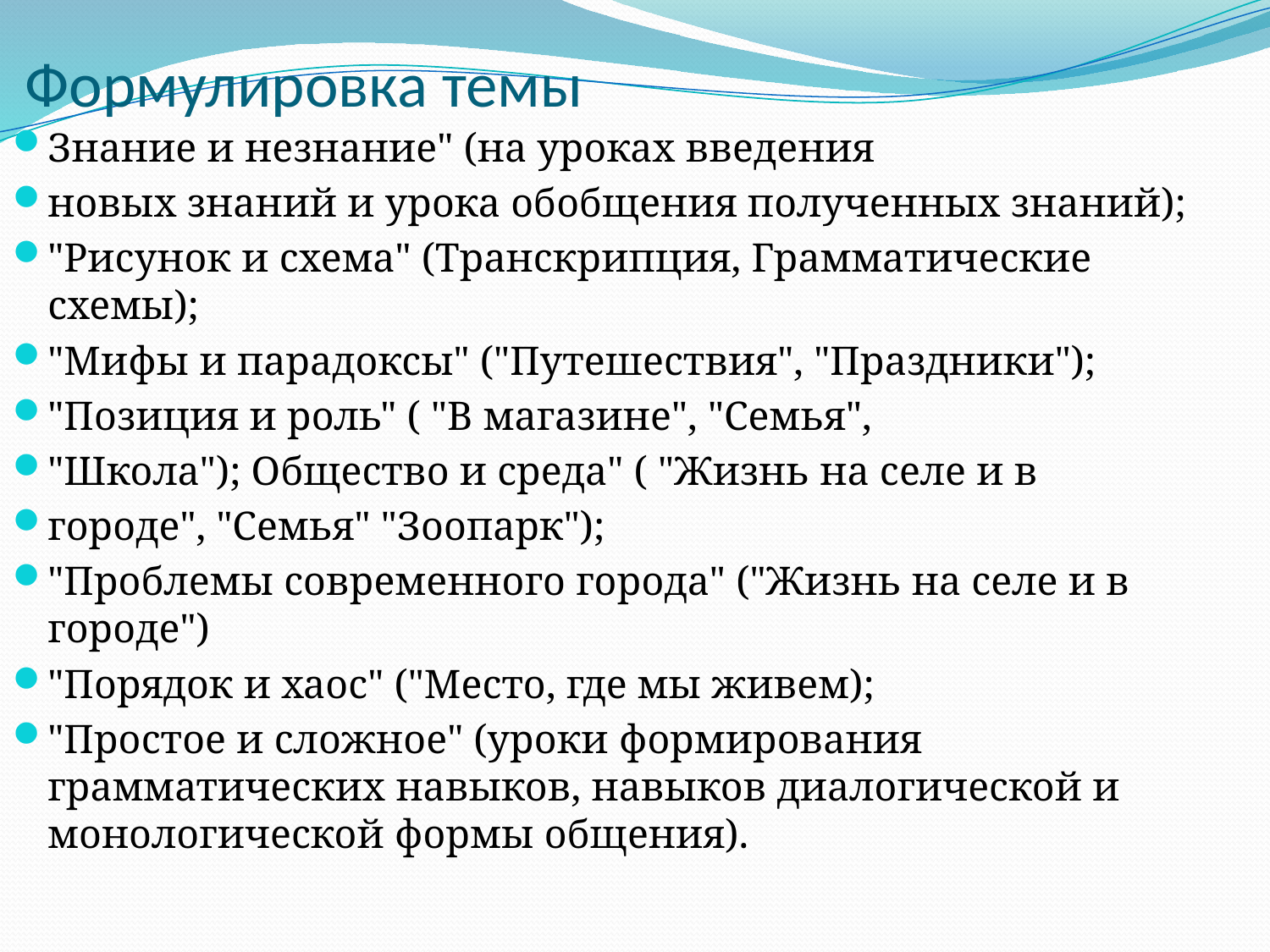

# Формулировка темы
Знание и незнание" (на уроках введения
новых знаний и урока обобщения полученных знаний);
"Рисунок и схема" (Транскрипция, Грамматические схемы);
"Мифы и парадоксы" ("Путешествия", "Праздники");
"Позиция и роль" ( "В магазине", "Семья",
"Школа"); Общество и среда" ( "Жизнь на селе и в
городе", "Семья" "Зоопарк");
"Проблемы современного города" ("Жизнь на селе и в городе")
"Порядок и хаос" ("Место, где мы живем);
"Простое и сложное" (уроки формирования грамматических навыков, навыков диалогической и монологической формы общения).